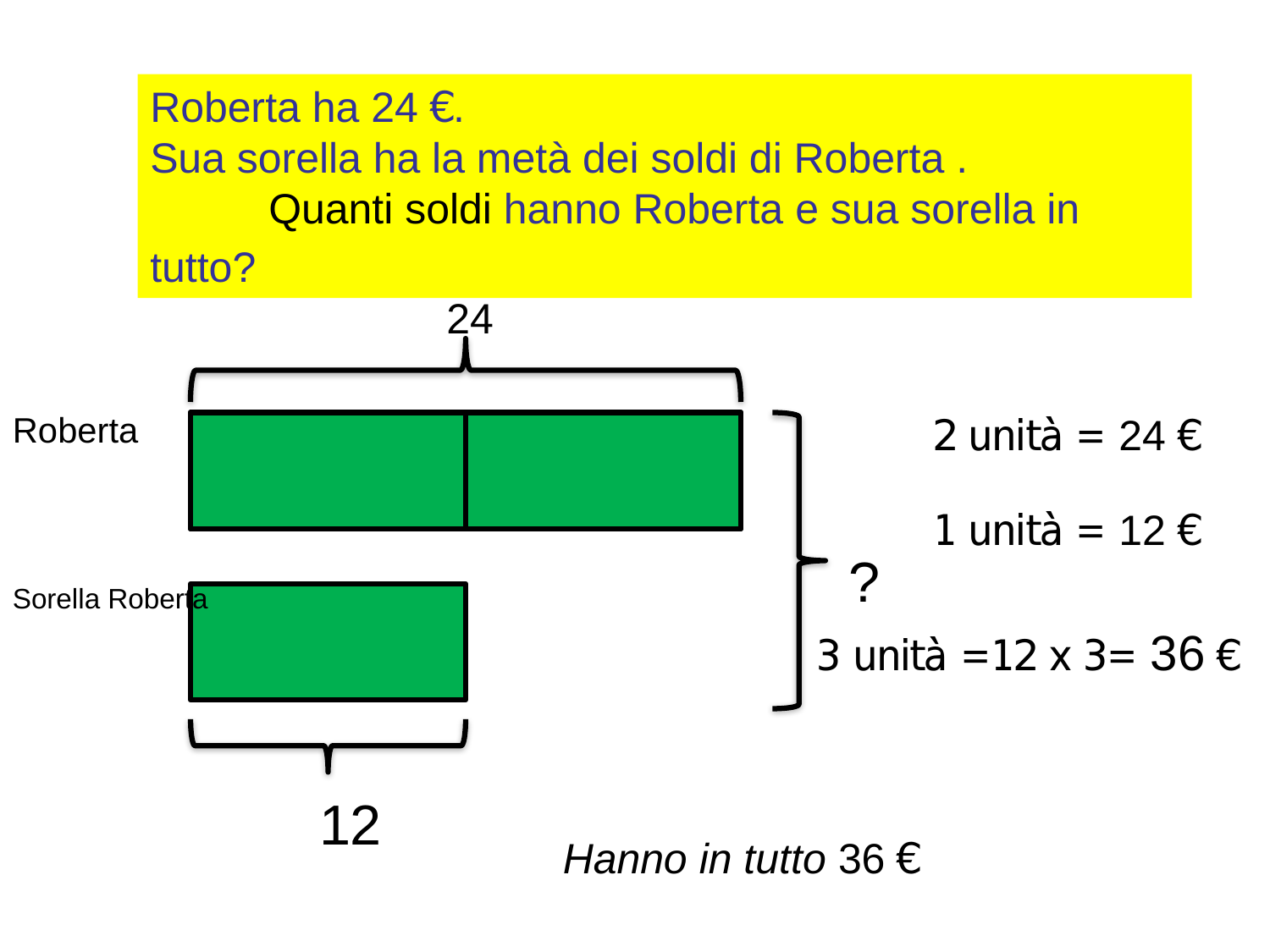

Roberta ha 24 €.
Sua sorella ha la metà dei soldi di Roberta .
          Quanti soldi hanno Roberta e sua sorella in tutto?

24
Roberta
2 unità = 24 €

1 unità = 12 €
?
Sorella Roberta

3 unità =12 x 3= 36 €

12
Hanno in tutto 36 €